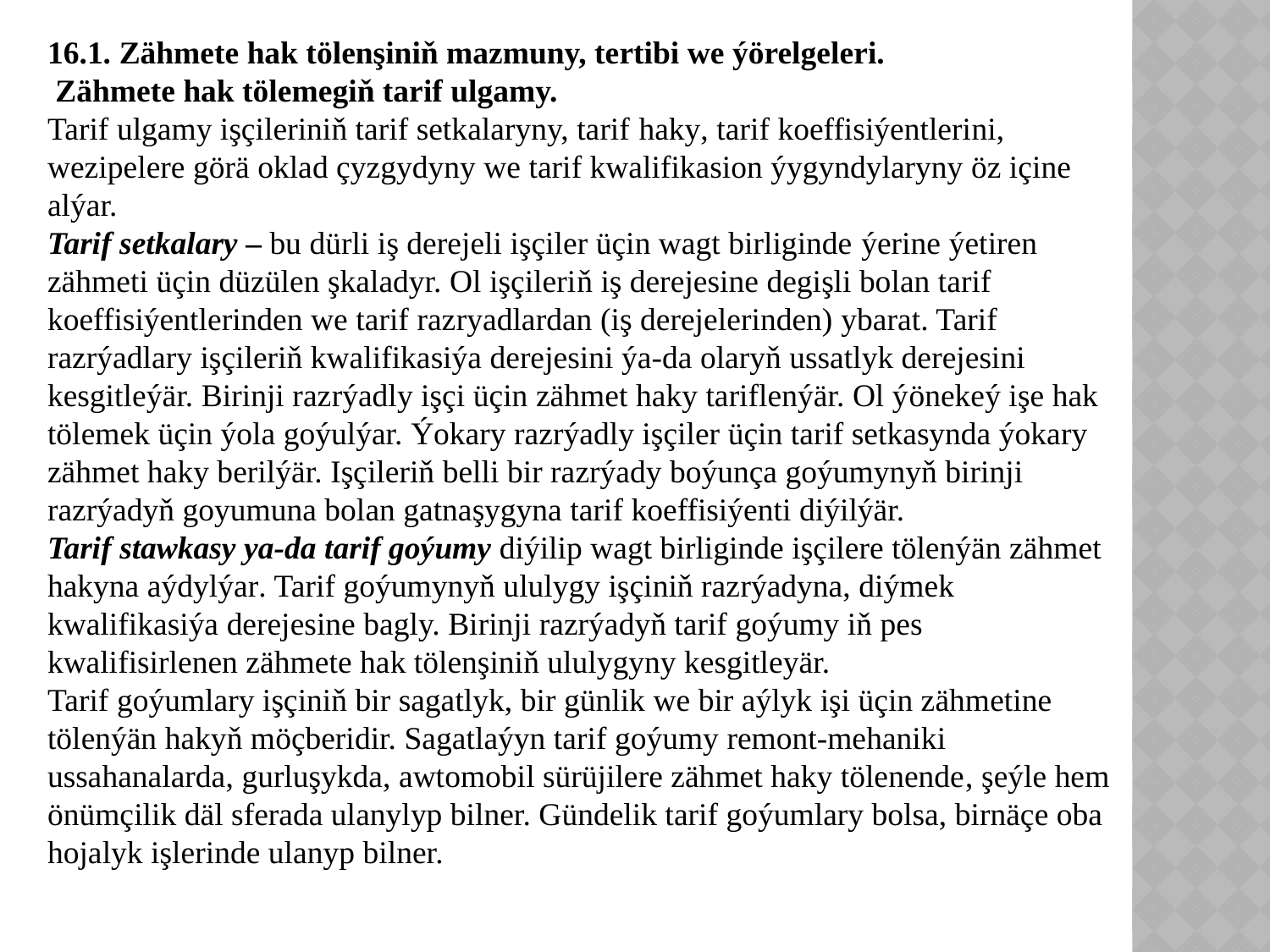

16.1. Zähmete hak tölenşiniň mazmuny, tertibi we ýörelgeleri.
 Zähmete hak tölemegiň tarif ulgamy.
Tarif ulgamy işçileriniň tarif setkalaryny, tarif haky, tarif koeffisiýentlerini, wezipelere görä oklad çyzgydyny we tarif kwalifikasion ýygyndylaryny öz içine alýar.
Tarif setkalary – bu dürli iş derejeli işçiler üçin wagt birliginde ýerine ýetiren zähmeti üçin düzülen şkaladyr. Ol işçileriň iş derejesine degişli bolan tarif koeffisiýentlerinden we tarif razryadlardan (iş derejelerinden) ybarat. Tarif razrýadlary işçileriň kwalifikasiýa derejesini ýa-da olaryň ussatlyk derejesini kesgitleýär. Birinji razrýadly işçi üçin zähmet haky tariflenýär. Ol ýönekeý işe hak tölemek üçin ýola goýulýar. Ýokary razrýadly işçiler üçin tarif setkasynda ýokary zähmet haky berilýär. Işçileriň belli bir razrýady boýunça goýumynyň birinji razrýadyň goyumuna bolan gatnaşygyna tarif koeffisiýenti diýilýär.
Tarif stawkasy ya-da tarif goýumy diýilip wagt birliginde işçilere tölenýän zähmet hakyna aýdylýar. Tarif goýumynyň ululygy işçiniň razrýadyna, diýmek kwalifikasiýa derejesine bagly. Birinji razrýadyň tarif goýumy iň pes kwalifisirlenen zähmete hak tölenşiniň ululygyny kesgitleyär.
Tarif goýumlary işçiniň bir sagatlyk, bir günlik we bir aýlyk işi üçin zähmetine tölenýän hakyň möçberidir. Sagatlaýyn tarif goýumy remont-mehaniki ussahanalarda, gurluşykda, awtomobil sürüjilere zähmet haky tölenende, şeýle hem önümçilik däl sferada ulanylyp bilner. Gündelik tarif goýumlary bolsa, birnäçe oba hojalyk işlerinde ulanyp bilner.